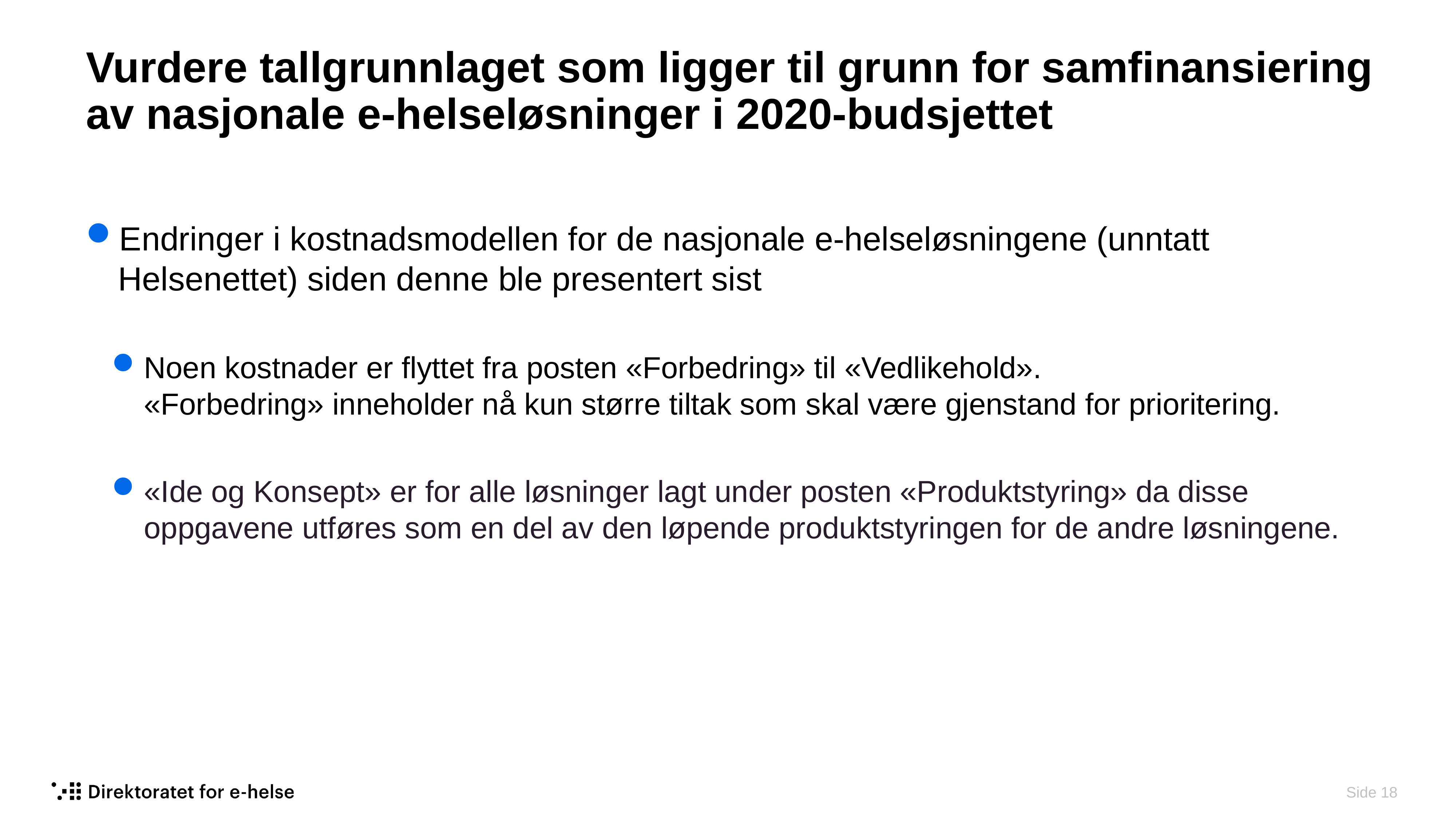

# Vurdere tallgrunnlaget som ligger til grunn for samfinansiering av nasjonale e-helseløsninger i 2020-budsjettet
Endringer i kostnadsmodellen for de nasjonale e-helseløsningene (unntatt Helsenettet) siden denne ble presentert sist

Noen kostnader er flyttet fra posten «Forbedring» til «Vedlikehold».
«Forbedring» inneholder nå kun større tiltak som skal være gjenstand for prioritering.

«Ide og Konsept» er for alle løsninger lagt under posten «Produktstyring» da disse oppgavene utføres som en del av den løpende produktstyringen for de andre løsningene.

 Side 18